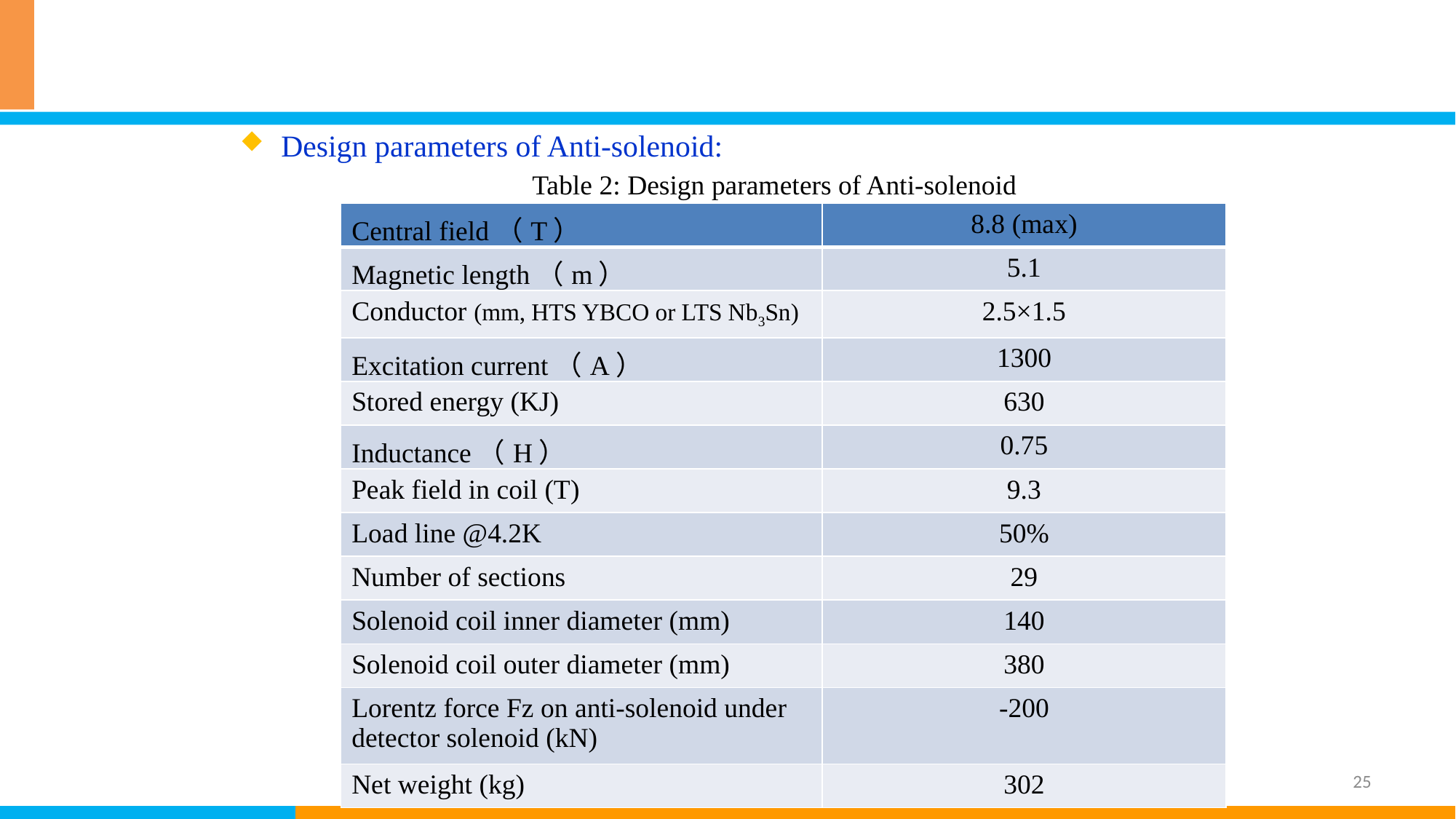

Design parameters of Anti-solenoid:

Table 2: Design parameters of Anti-solenoid
| Central field（T） | 8.8 (max) |
| --- | --- |
| Magnetic length（m） | 5.1 |
| Conductor (mm, HTS YBCO or LTS Nb3Sn) | 2.5×1.5 |
| Excitation current（A） | 1300 |
| Stored energy (KJ) | 630 |
| Inductance（H） | 0.75 |
| Peak field in coil (T) | 9.3 |
| Load line @4.2K | 50% |
| Number of sections | 29 |
| Solenoid coil inner diameter (mm) | 140 |
| Solenoid coil outer diameter (mm) | 380 |
| Lorentz force Fz on anti-solenoid under detector solenoid (kN) | -200 |
| Net weight (kg) | 302 |
25